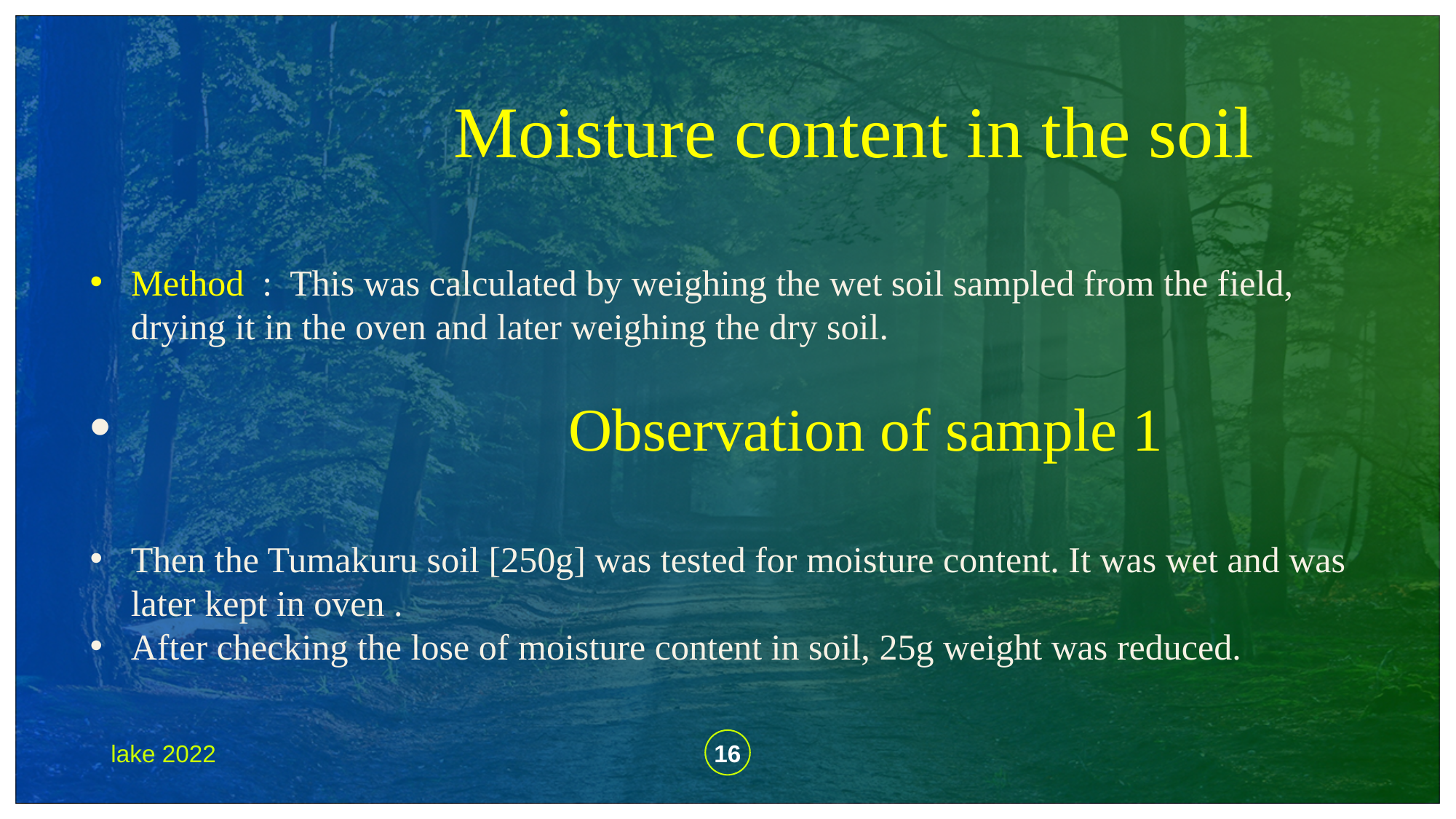

Moisture content in the soil

Method  :  This was calculated by weighing the wet soil sampled from the field, drying it in the oven and later weighing the dry soil.

                             Observation of sample 1

Then the Tumakuru soil [250g] was tested for moisture content. It was wet and was later kept in oven .
After checking the lose of moisture content in soil, 25g weight was reduced.

lake 2022
16